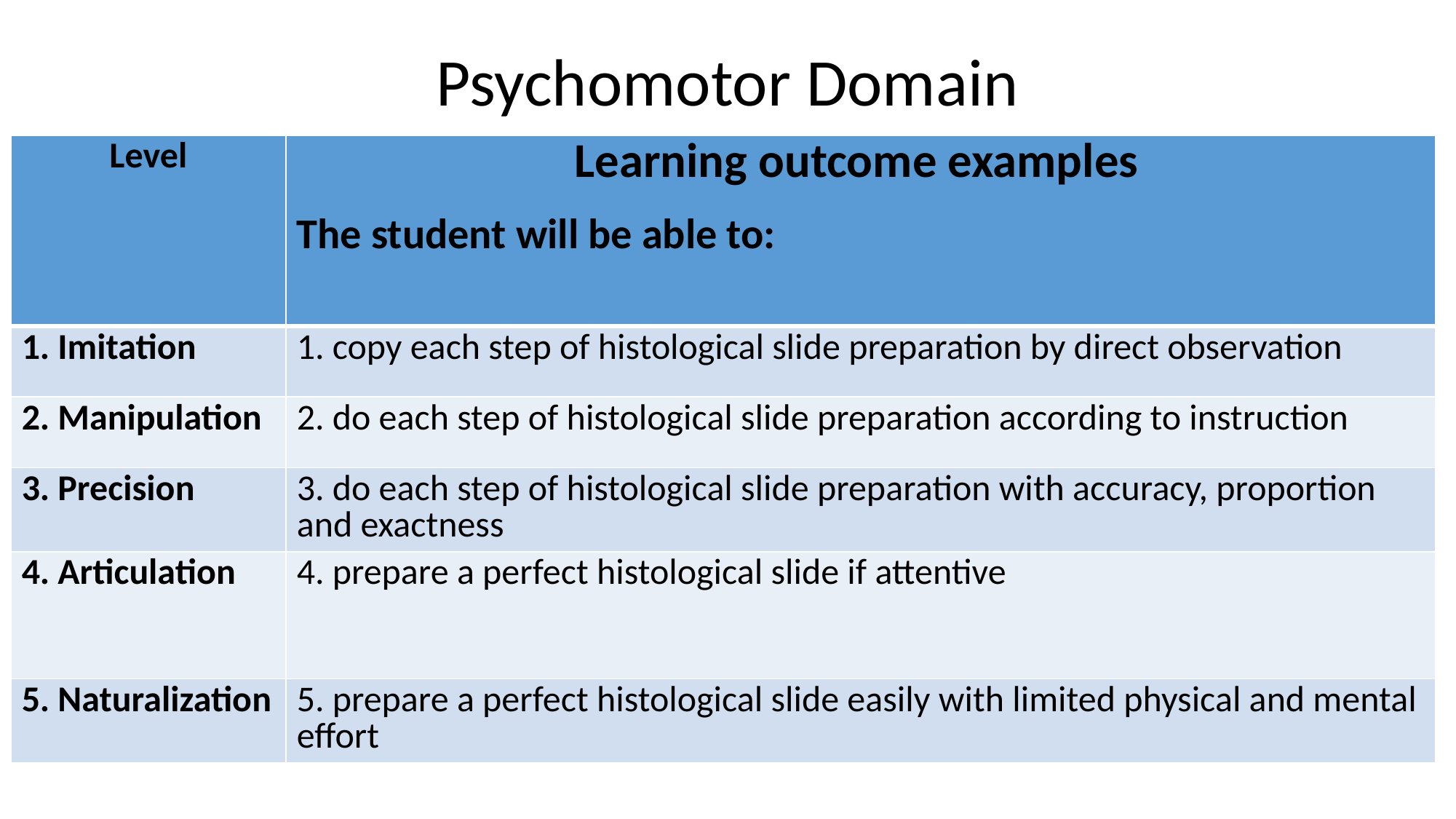

# Psychomotor Domain
| Level | Learning outcome examples The student will be able to: |
| --- | --- |
| 1. Imitation | 1. copy each step of histological slide preparation by direct observation |
| 2. Manipulation | 2. do each step of histological slide preparation according to instruction |
| 3. Precision | 3. do each step of histological slide preparation with accuracy, proportion and exactness |
| 4. Articulation | 4. prepare a perfect histological slide if attentive |
| 5. Naturalization | 5. prepare a perfect histological slide easily with limited physical and mental effort |